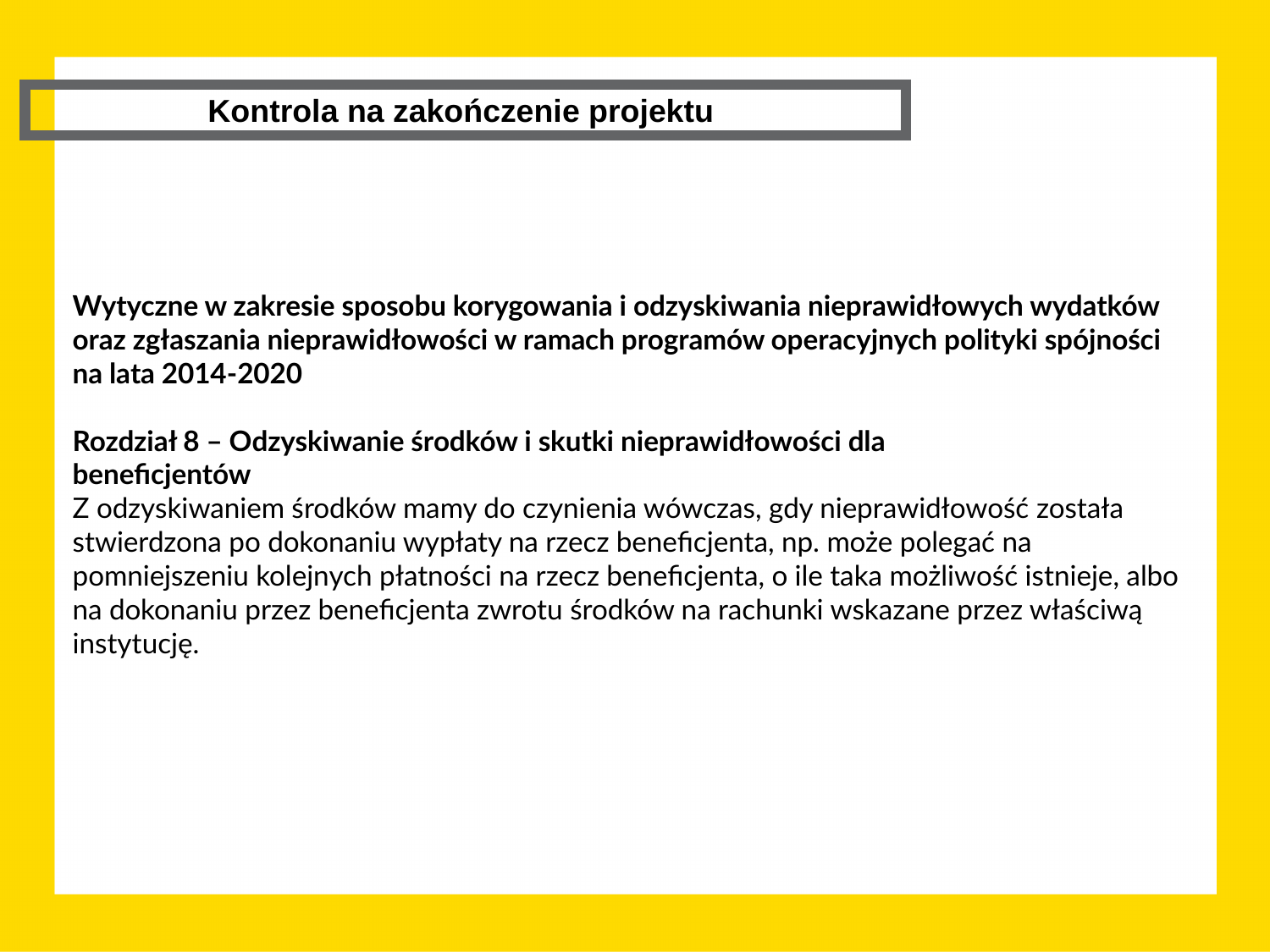

Kontrola na zakończenie projektu
Wytyczne w zakresie sposobu korygowania i odzyskiwania nieprawidłowych wydatków oraz zgłaszania nieprawidłowości w ramach programów operacyjnych polityki spójności na lata 2014-2020

Rozdział 8 – Odzyskiwanie środków i skutki nieprawidłowości dla
beneficjentów
Z odzyskiwaniem środków mamy do czynienia wówczas, gdy nieprawidłowość została stwierdzona po dokonaniu wypłaty na rzecz beneficjenta, np. może polegać na pomniejszeniu kolejnych płatności na rzecz beneficjenta, o ile taka możliwość istnieje, albo na dokonaniu przez beneficjenta zwrotu środków na rachunki wskazane przez właściwą instytucję.